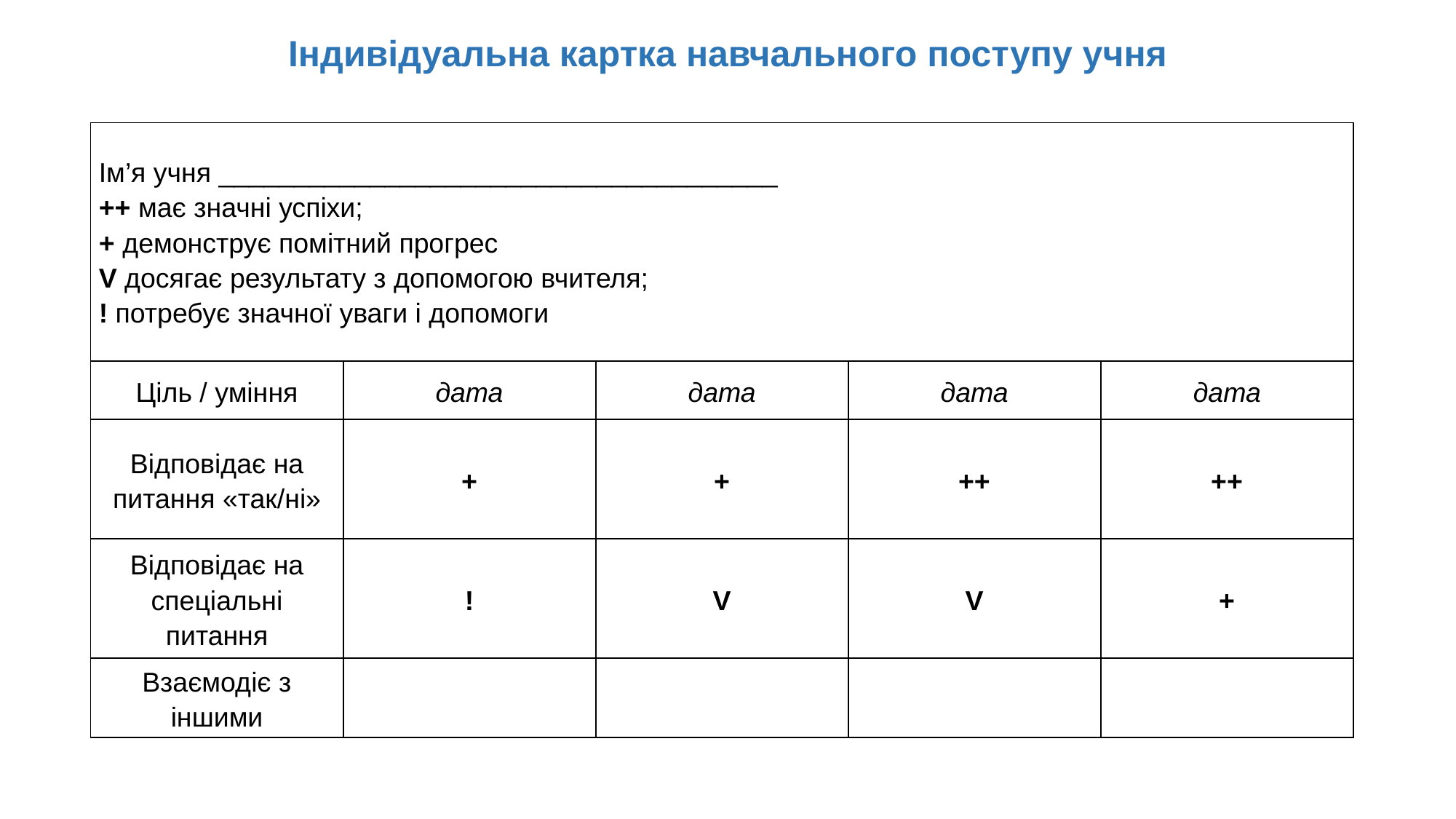

Індивідуальна картка навчального поступу учня

| Ім’я учня \_\_\_\_\_\_\_\_\_\_\_\_\_\_\_\_\_\_\_\_\_\_\_\_\_\_\_\_\_\_\_\_\_\_\_\_\_ ++ має значні успіхи; + демонструє помітний прогрес V досягає результату з допомогою вчителя; ! потребує значної уваги і допомоги |  |  |  |  |
| --- | --- | --- | --- | --- |
| Ціль / уміння | дата | дата | дата | дата |
| Відповідає на питання «так/ні» | + | + | ++ | ++ |
| Відповідає на спеціальні питання | ! | V | V | + |
| Взаємодіє з іншими |  |  |  |  |